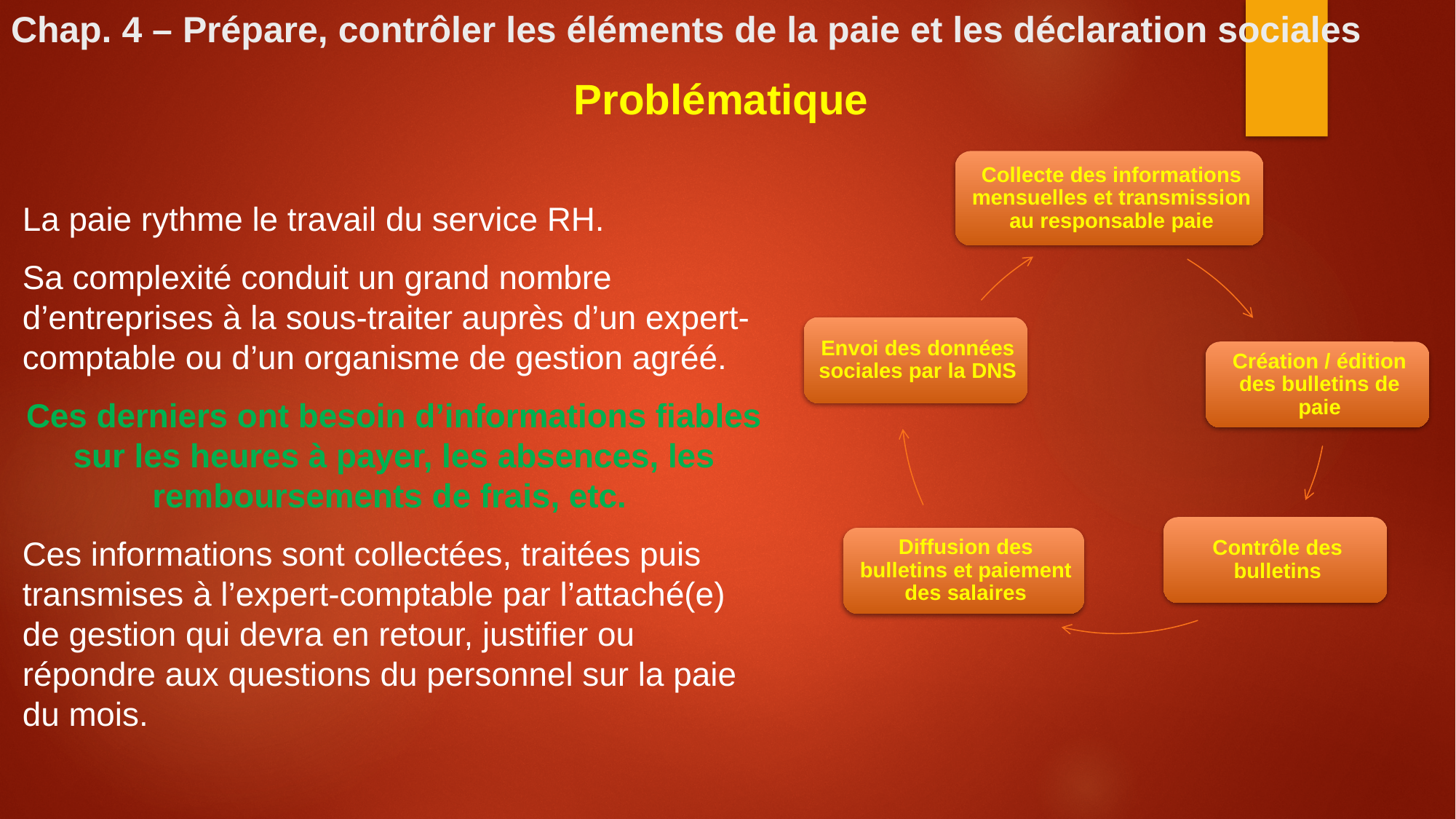

# Chap. 4 – Prépare, contrôler les éléments de la paie et les déclaration sociales
Problématique
Collecte des informations mensuelles et transmission au responsable paie
Création / édition des bulletins de paie
Contrôle des bulletins
Diffusion des bulletins et paiement des salaires
Envoi des données sociales par la DNS
La paie rythme le travail du service RH.
Sa complexité conduit un grand nombre d’entreprises à la sous-traiter auprès d’un expert-comptable ou d’un organisme de gestion agréé.
Ces derniers ont besoin d’informations fiables sur les heures à payer, les absences, les remboursements de frais, etc.
Ces informations sont collectées, traitées puis transmises à l’expert-comptable par l’attaché(e) de gestion qui devra en retour, justifier ou répondre aux questions du personnel sur la paie du mois.